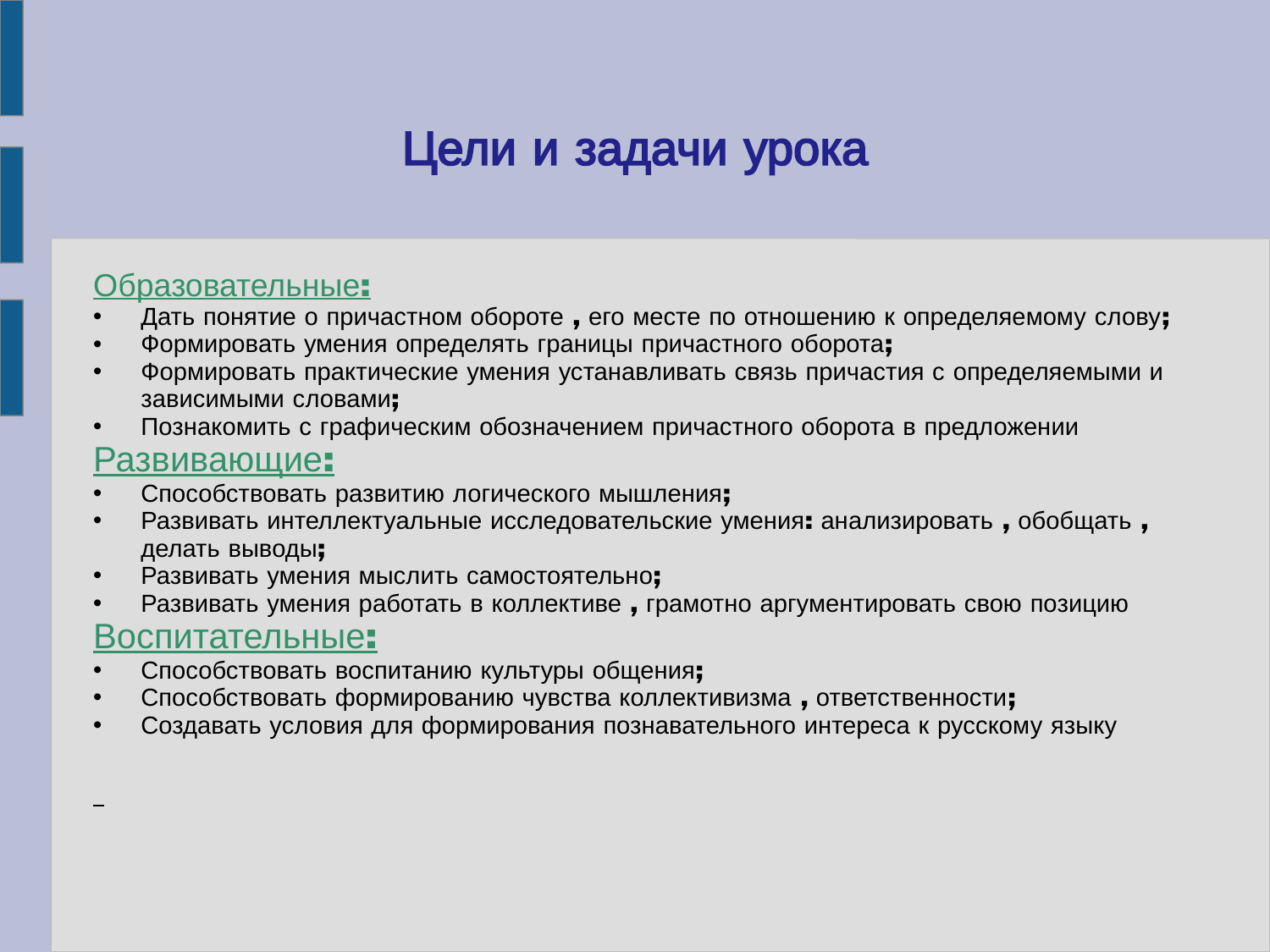

# Цели и задачи урока
Образовательные:
Дать понятие о причастном обороте , его месте по отношению к определяемому слову;
Формировать умения определять границы причастного оборота;
Формировать практические умения устанавливать связь причастия с определяемыми и зависимыми словами;
Познакомить с графическим обозначением причастного оборота в предложении
Развивающие:
Способствовать развитию логического мышления;
Развивать интеллектуальные исследовательские умения: анализировать , обобщать , делать выводы;
Развивать умения мыслить самостоятельно;
Развивать умения работать в коллективе , грамотно аргументировать свою позицию
Воспитательные:
Способствовать воспитанию культуры общения;
Способствовать формированию чувства коллективизма , ответственности;
Создавать условия для формирования познавательного интереса к русскому языку